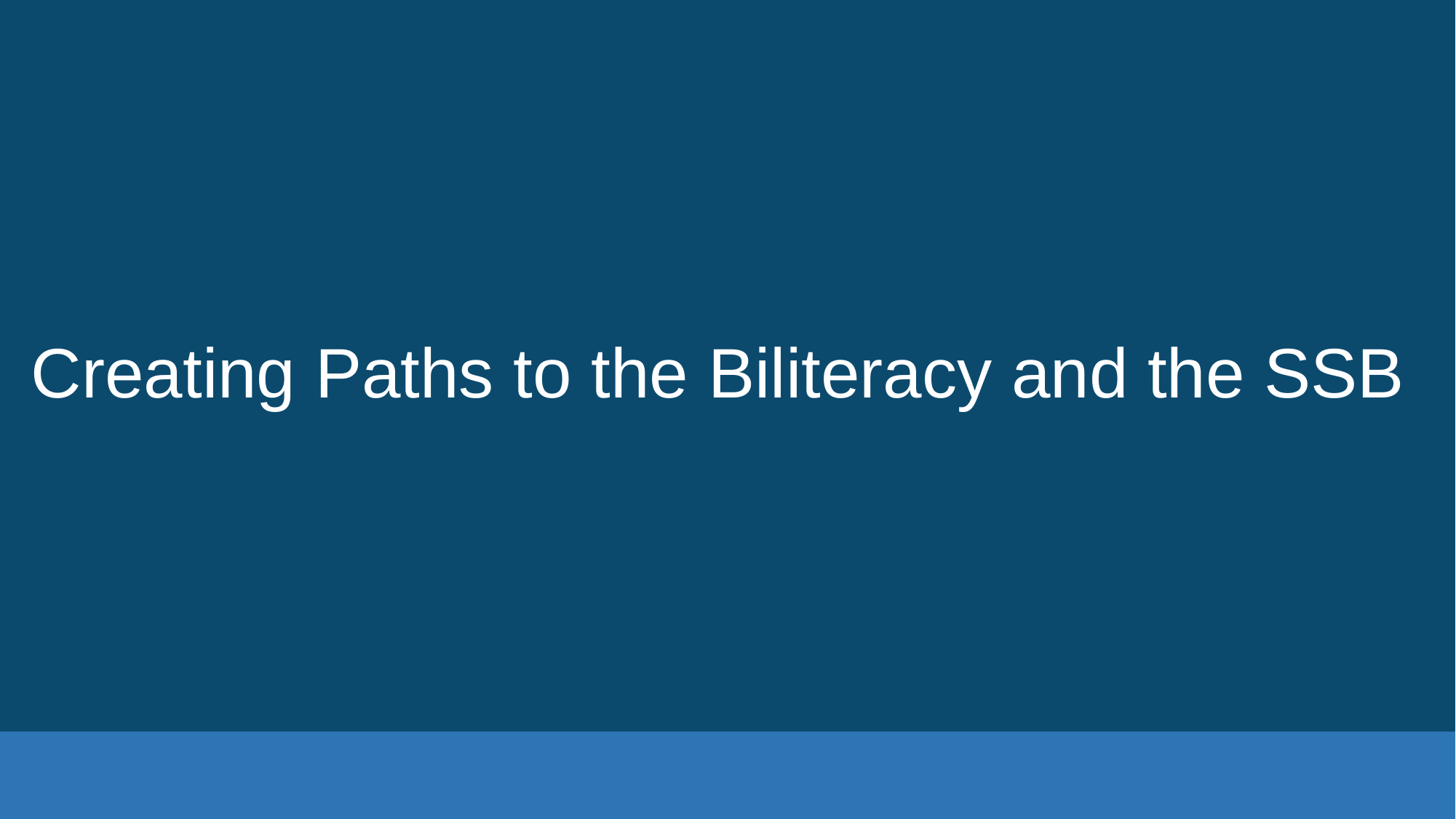

# Creating Paths to the Biliteracy and the SSB